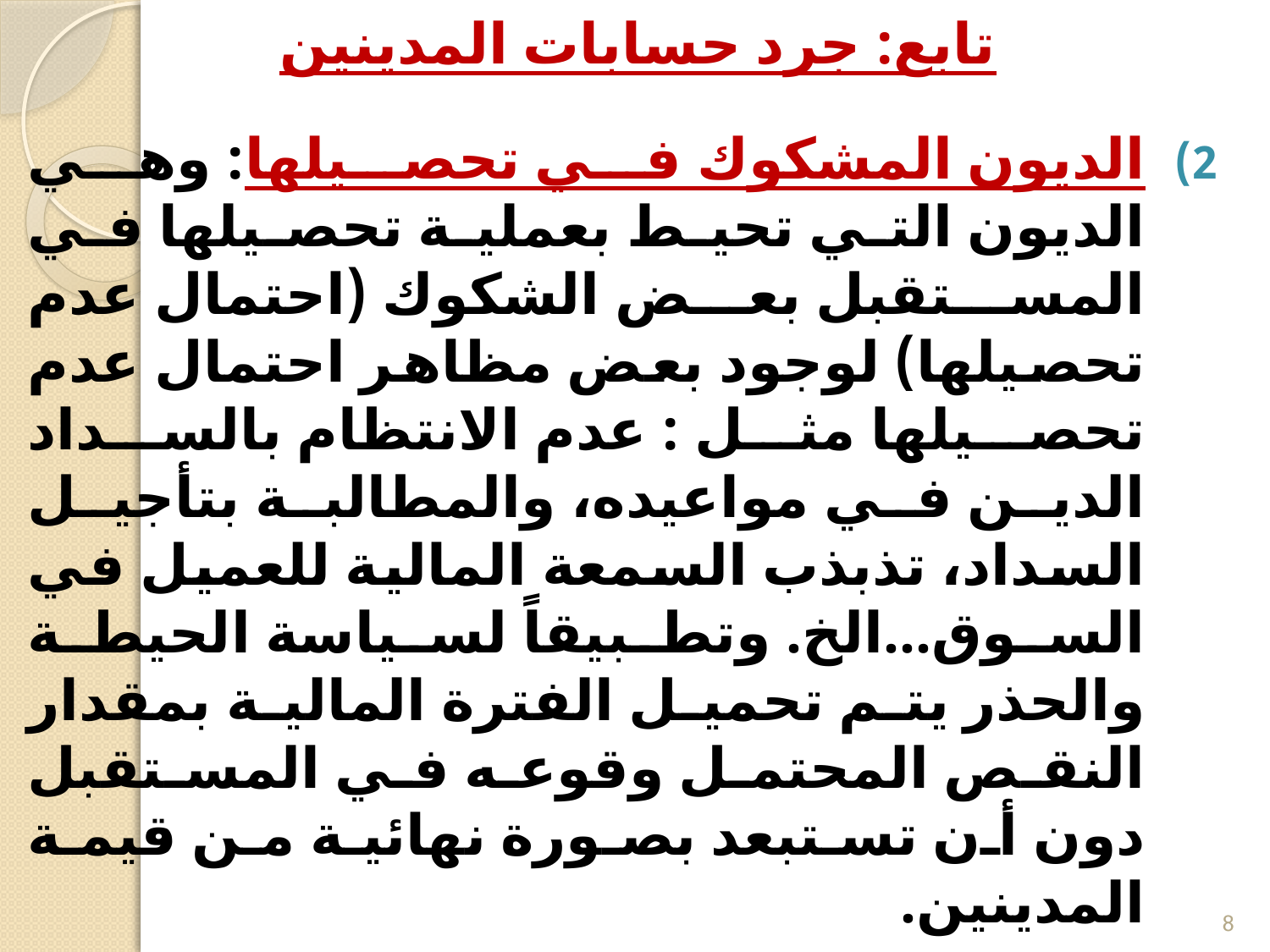

# تابع: جرد حسابات المدينين
الديون المشكوك في تحصيلها: وهي الديون التي تحيط بعملية تحصيلها في المستقبل بعض الشكوك (احتمال عدم تحصيلها) لوجود بعض مظاهر احتمال عدم تحصيلها مثل : عدم الانتظام بالسداد الدين في مواعيده، والمطالبة بتأجيل السداد، تذبذب السمعة المالية للعميل في السوق...الخ. وتطبيقاً لسياسة الحيطة والحذر يتم تحميل الفترة المالية بمقدار النقص المحتمل وقوعه في المستقبل دون أن تستبعد بصورة نهائية من قيمة المدينين.
8